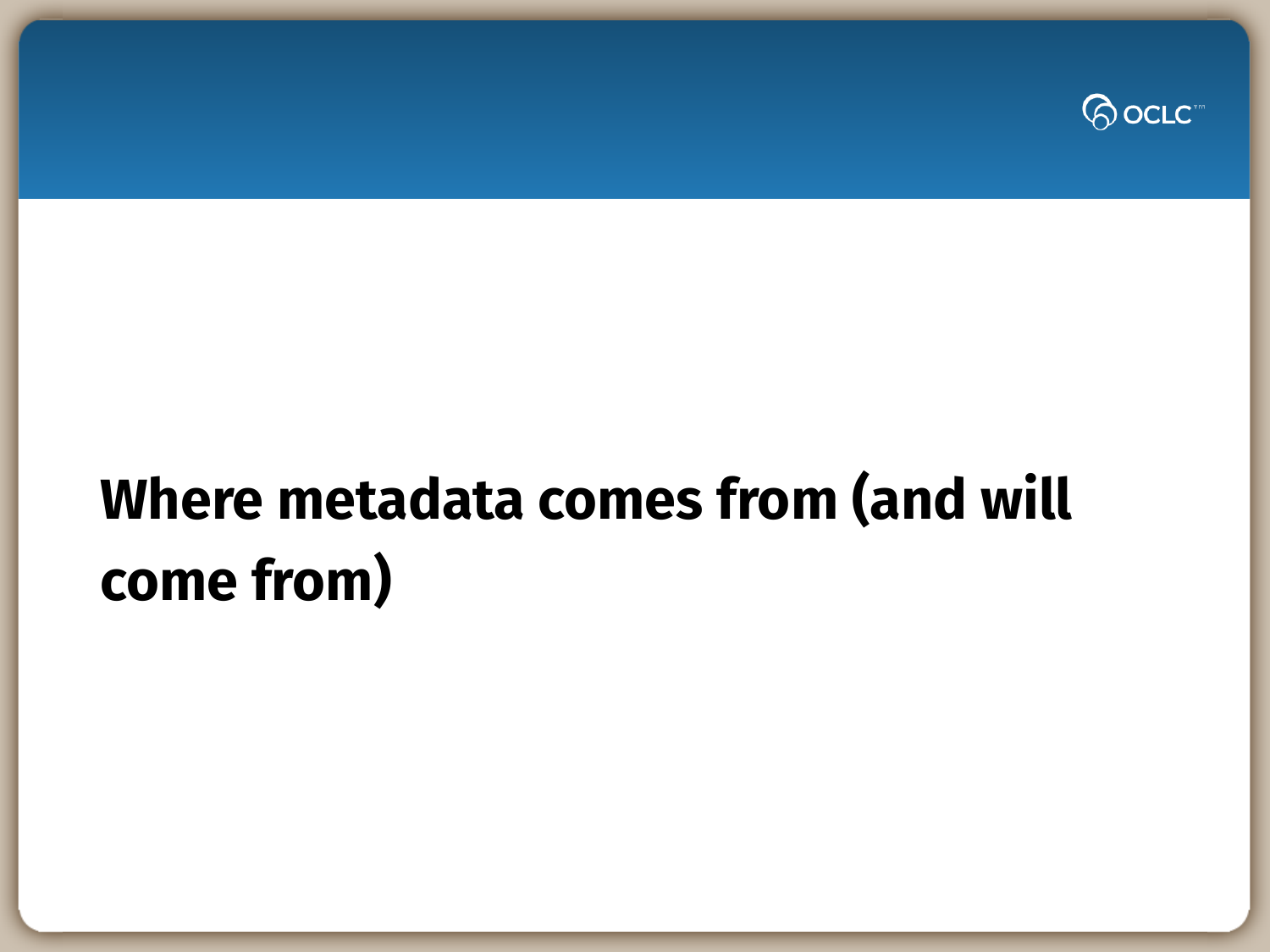

Where metadata comes from (and will come from)
#